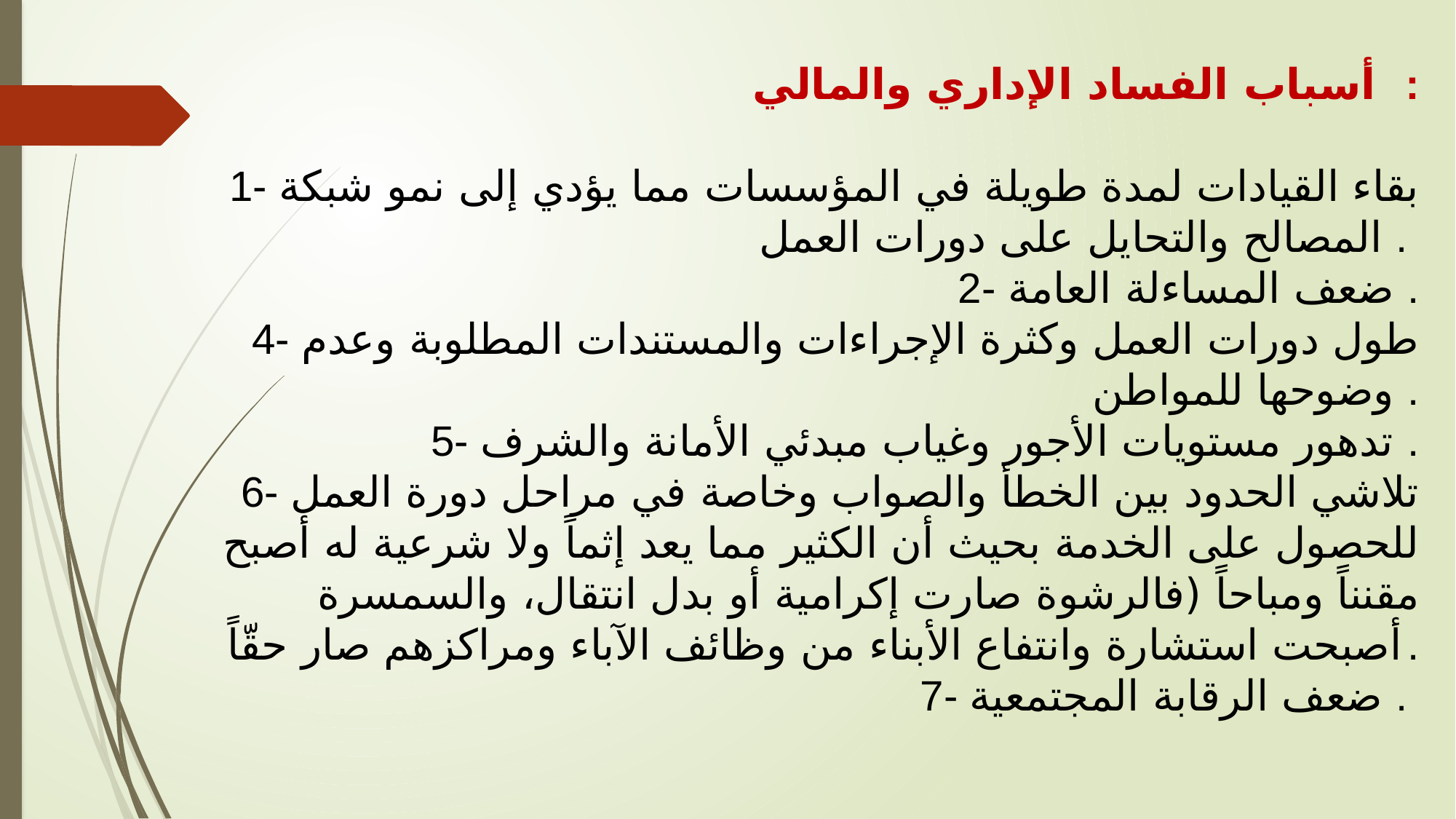

أسباب الفساد الإداري والمالي  :

1- بقاء القيادات لمدة طويلة في المؤسسات مما يؤدي إلى نمو شبكة المصالح والتحايل على دورات العمل .
 2- ضعف المساءلة العامة .
 4- طول دورات العمل وكثرة الإجراءات والمستندات المطلوبة وعدم وضوحها للمواطن .
 5- تدهور مستويات الأجور وغياب مبدئي الأمانة والشرف .
 6- تلاشي الحدود بين الخطأ والصواب وخاصة في مراحل دورة العمل للحصول على الخدمة بحيث أن الكثير مما يعد إثماً ولا شرعية له أصبح مقنناً ومباحاً (فالرشوة صارت إكرامية أو بدل انتقال، والسمسرة أصبحت استشارة وانتفاع الأبناء من وظائف الآباء ومراكزهم صار حقّاً.
 7- ضعف الرقابة المجتمعية .